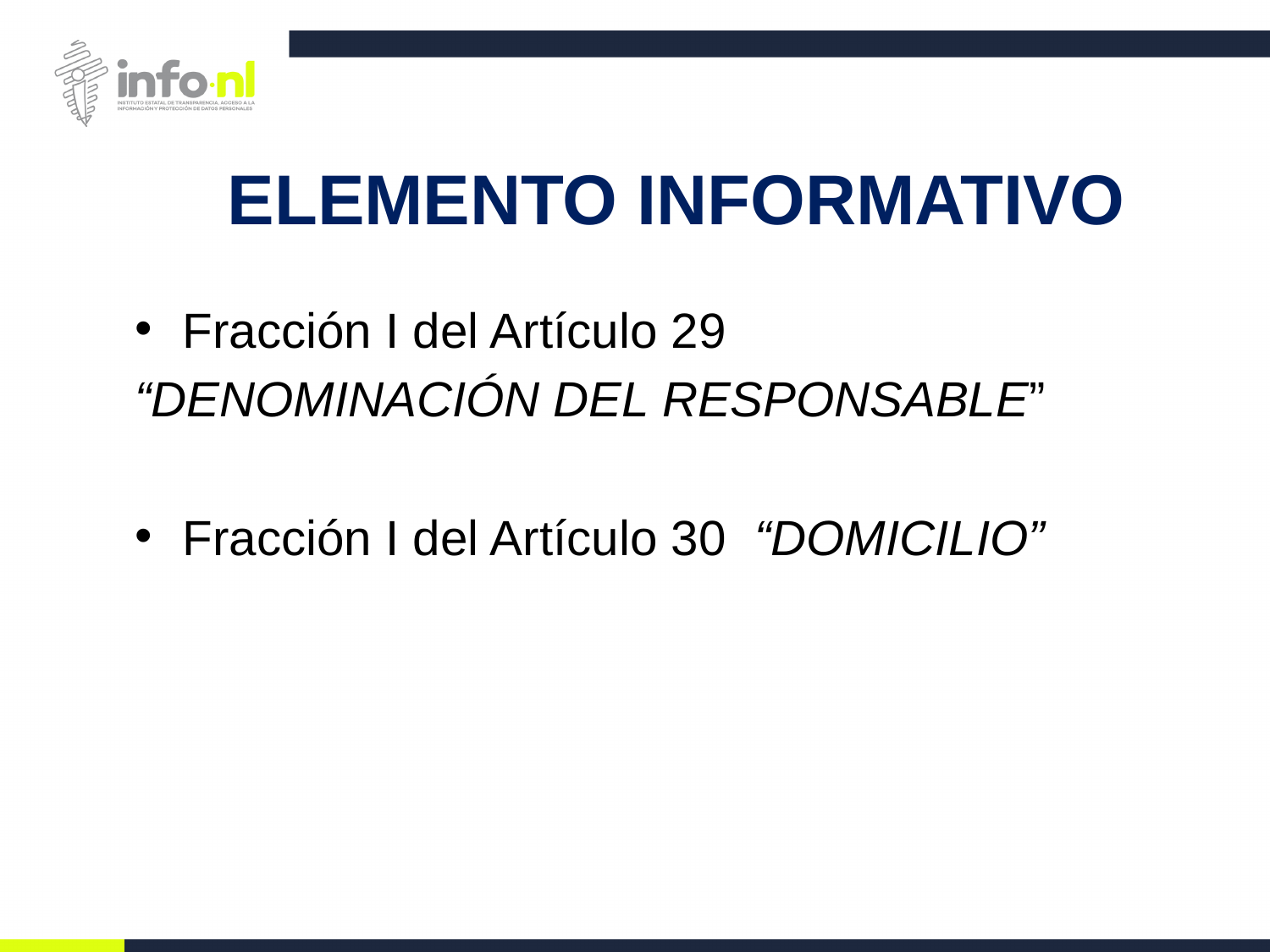

# ELEMENTO INFORMATIVO
Fracción I del Artículo 29
“DENOMINACIÓN DEL RESPONSABLE”

Fracción I del Artículo 30  “DOMICILIO”